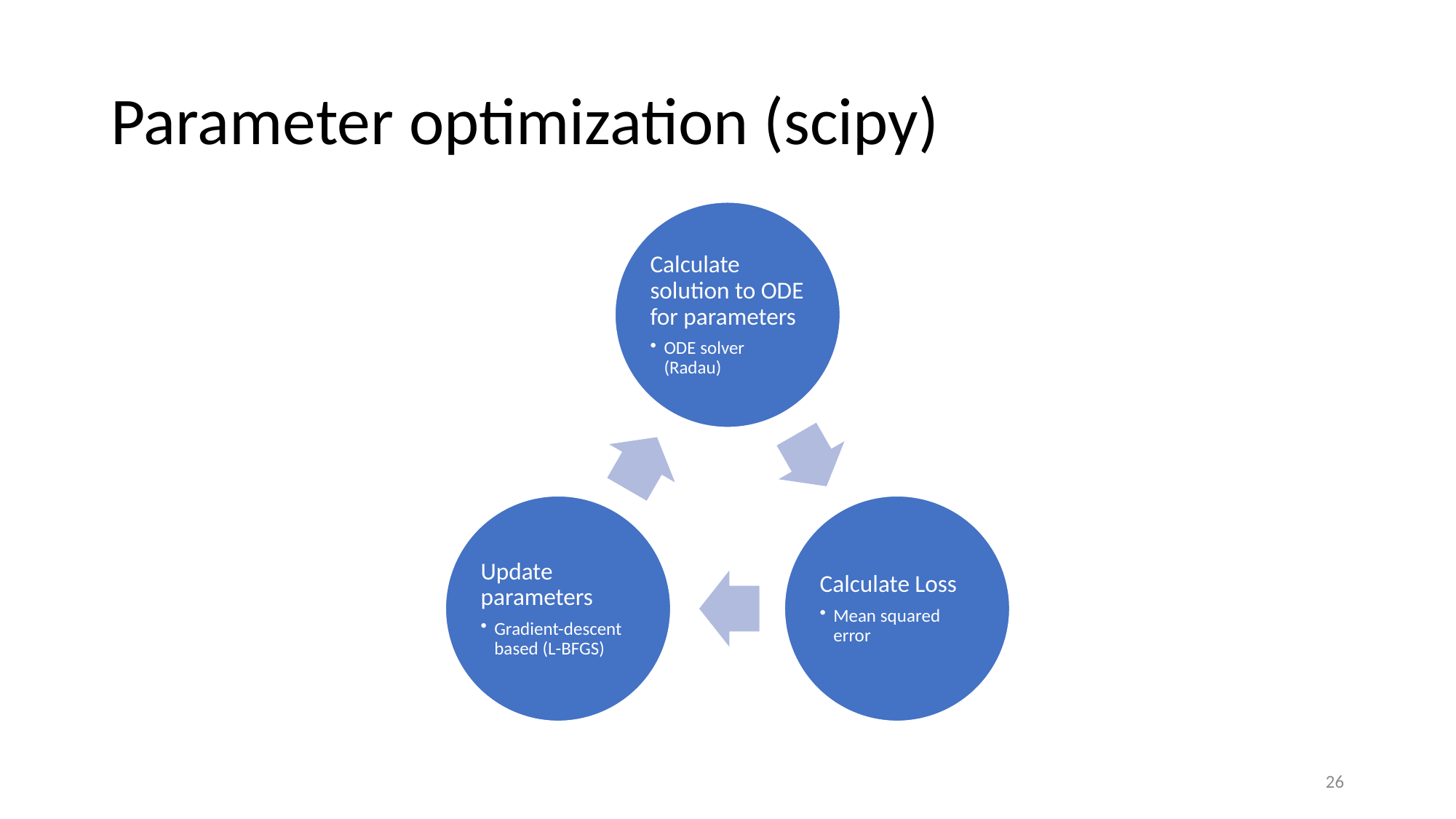

# Parameter optimization (scipy)
Calculate solution to ODE for parameters
ODE solver (Radau)

Calculate Loss
Mean squared error

Update parameters
Gradient-descent based (L-BFGS)

26